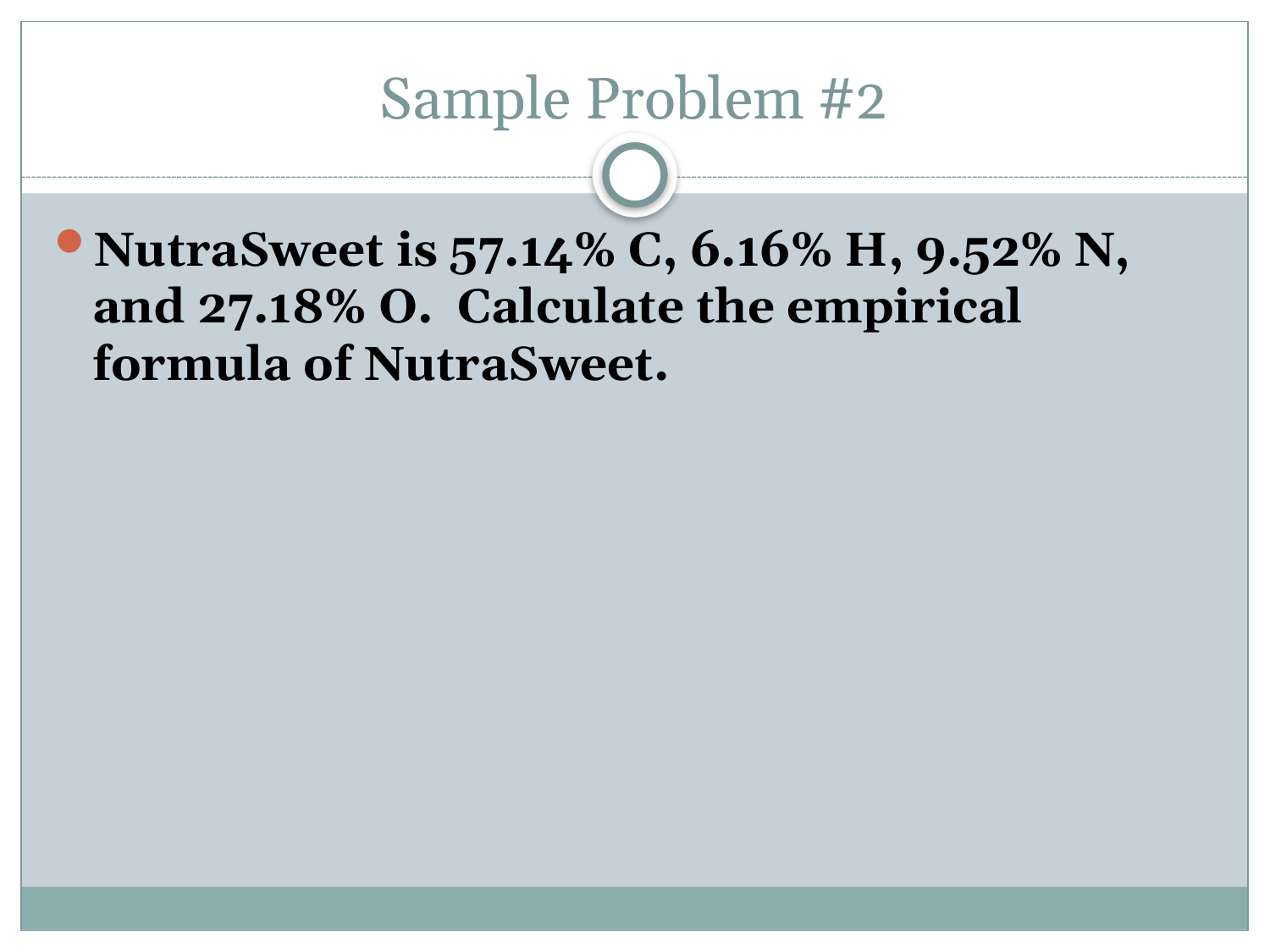

# Sample Problem #2
NutraSweet is 57.14% C, 6.16% H, 9.52% N, and 27.18% O.  Calculate the empirical formula of NutraSweet.